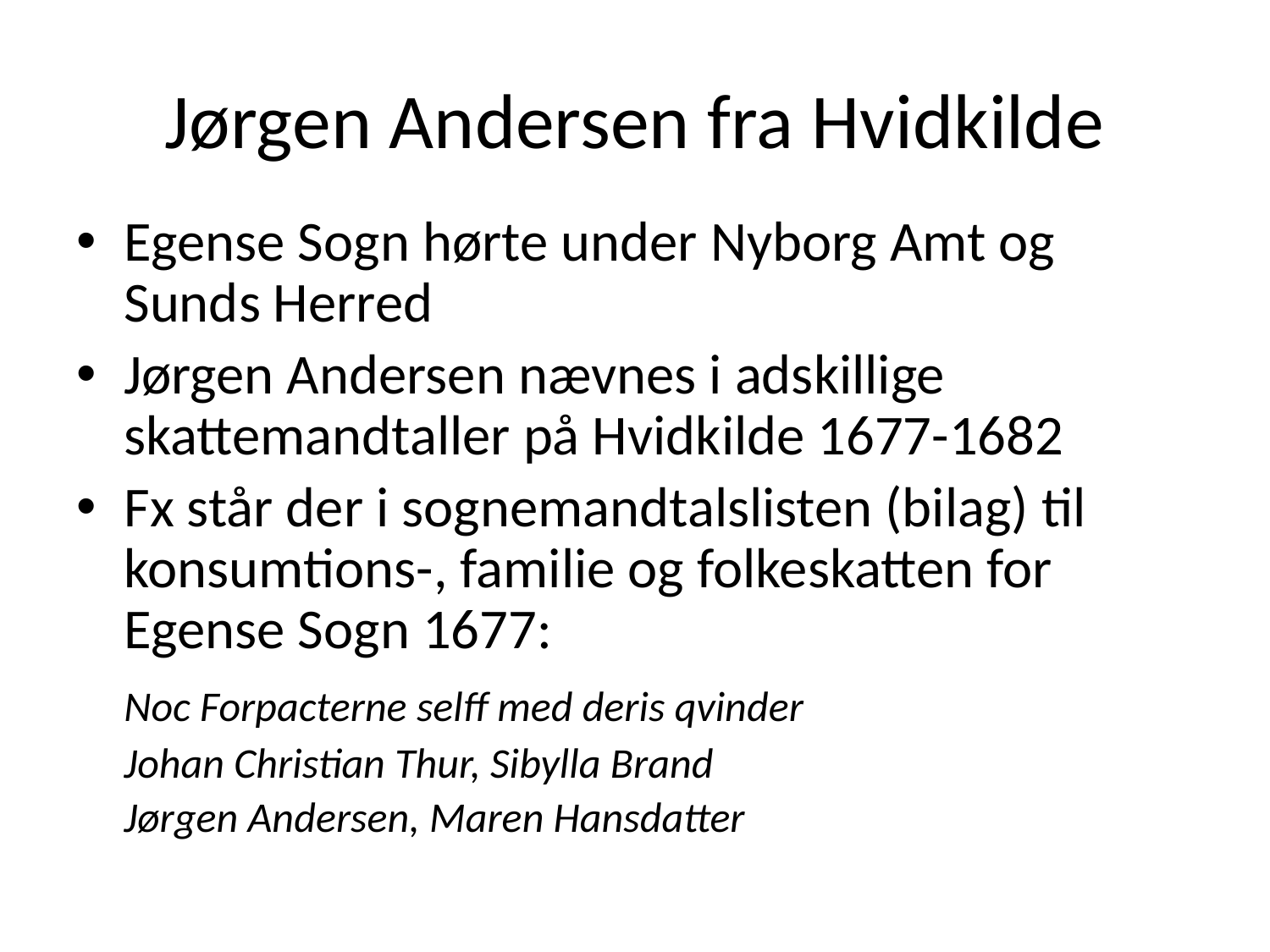

# Jørgen Andersen fra Hvidkilde
Egense Sogn hørte under Nyborg Amt og Sunds Herred
Jørgen Andersen nævnes i adskillige skattemandtaller på Hvidkilde 1677-1682
Fx står der i sognemandtalslisten (bilag) til konsumtions-, familie og folkeskatten for Egense Sogn 1677:
	Noc Forpacterne selff med deris qvinder
	Johan Christian Thur, Sibylla Brand
	Jørgen Andersen, Maren Hansdatter